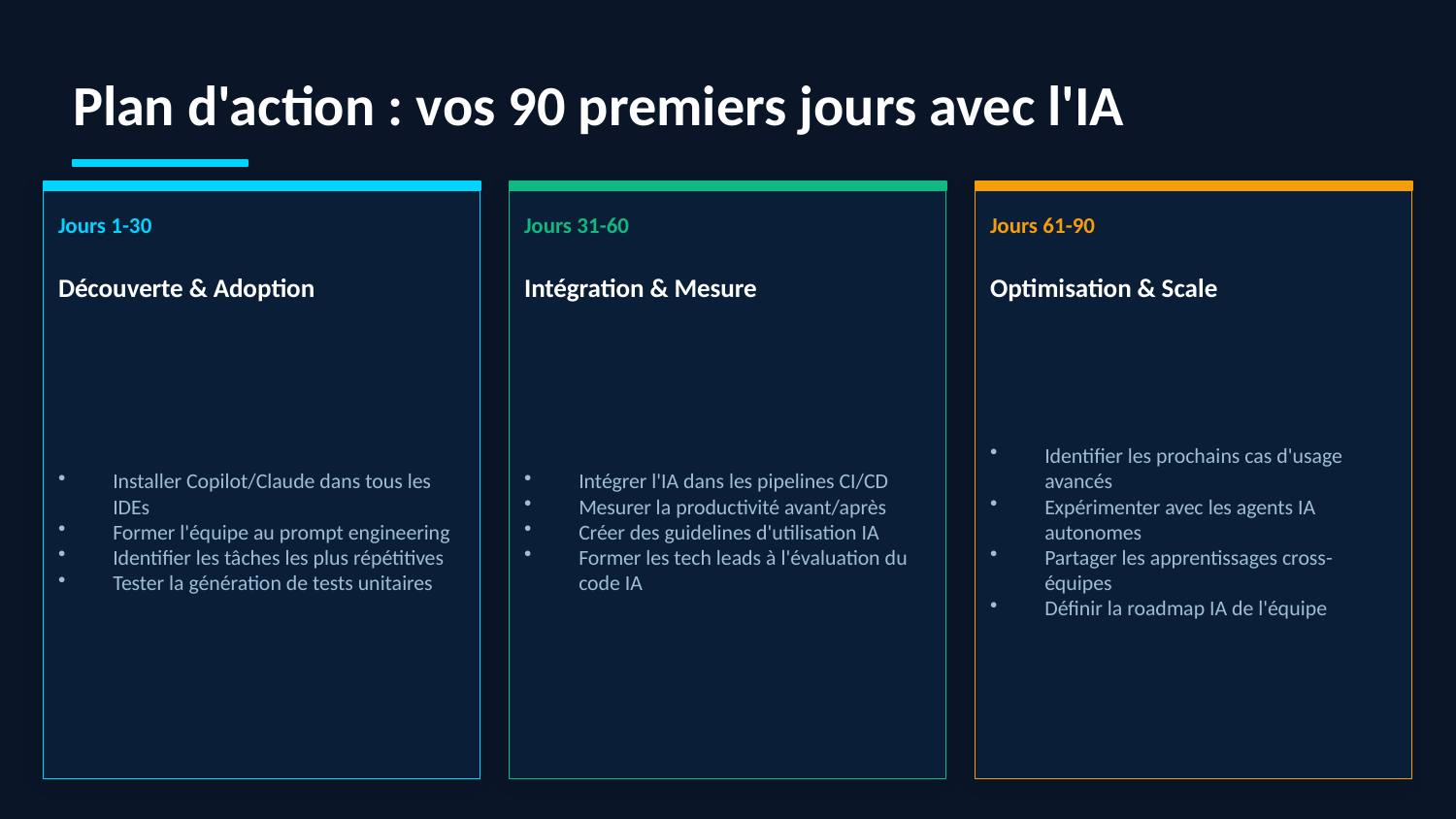

Plan d'action : vos 90 premiers jours avec l'IA

Jours 1-30
Jours 31-60
Jours 61-90
Découverte & Adoption
Intégration & Mesure
Optimisation & Scale
Installer Copilot/Claude dans tous les IDEs
Former l'équipe au prompt engineering
Identifier les tâches les plus répétitives
Tester la génération de tests unitaires
Intégrer l'IA dans les pipelines CI/CD
Mesurer la productivité avant/après
Créer des guidelines d'utilisation IA
Former les tech leads à l'évaluation du code IA
Identifier les prochains cas d'usage avancés
Expérimenter avec les agents IA autonomes
Partager les apprentissages cross-équipes
Définir la roadmap IA de l'équipe